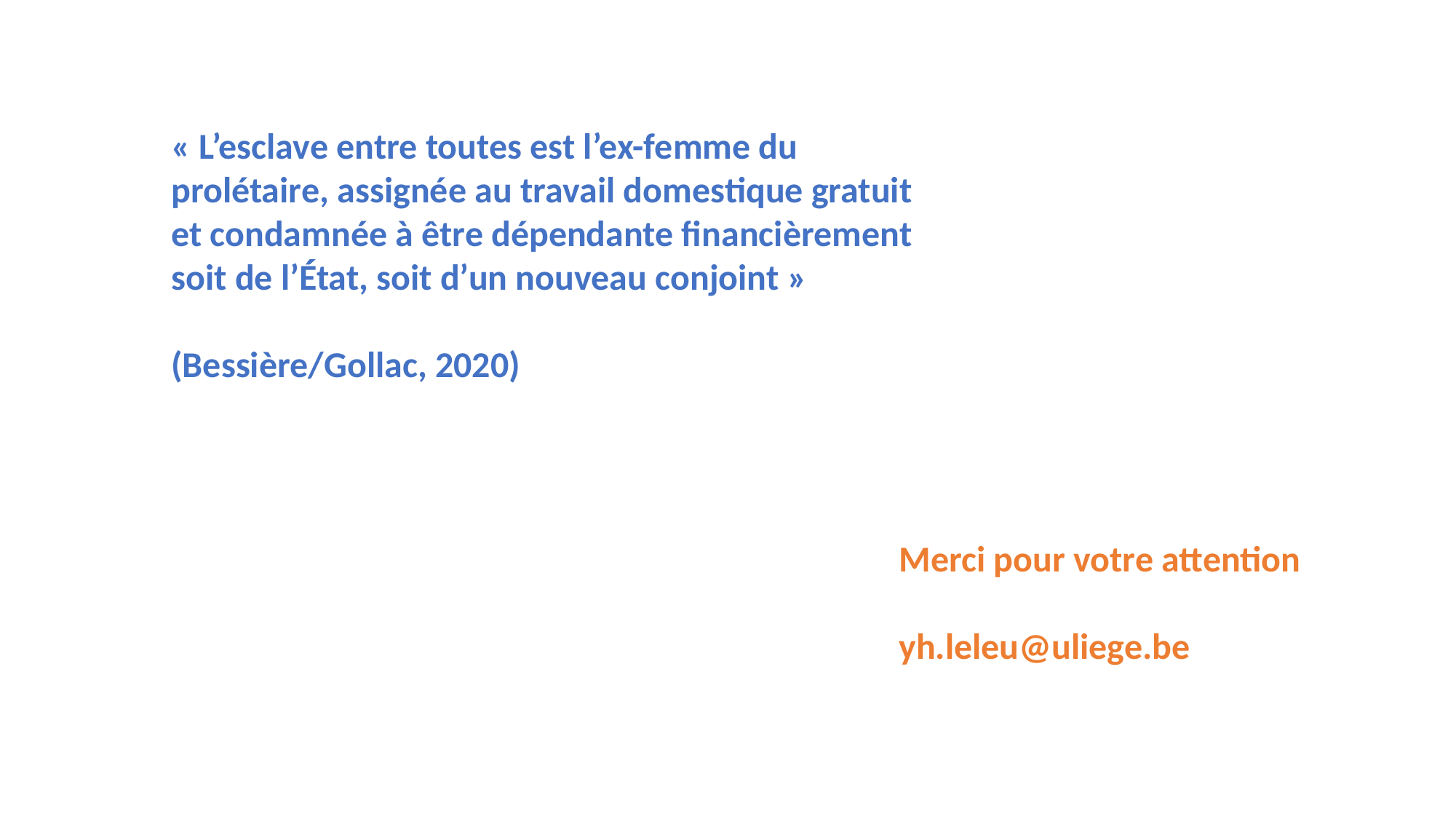

« L’esclave entre toutes est l’ex-femme du prolétaire, assignée au travail domestique gratuit et condamnée à être dépendante financièrement soit de l’État, soit d’un nouveau conjoint »

(Bessière/Gollac, 2020)
Merci pour votre attention

yh.leleu@uliege.be